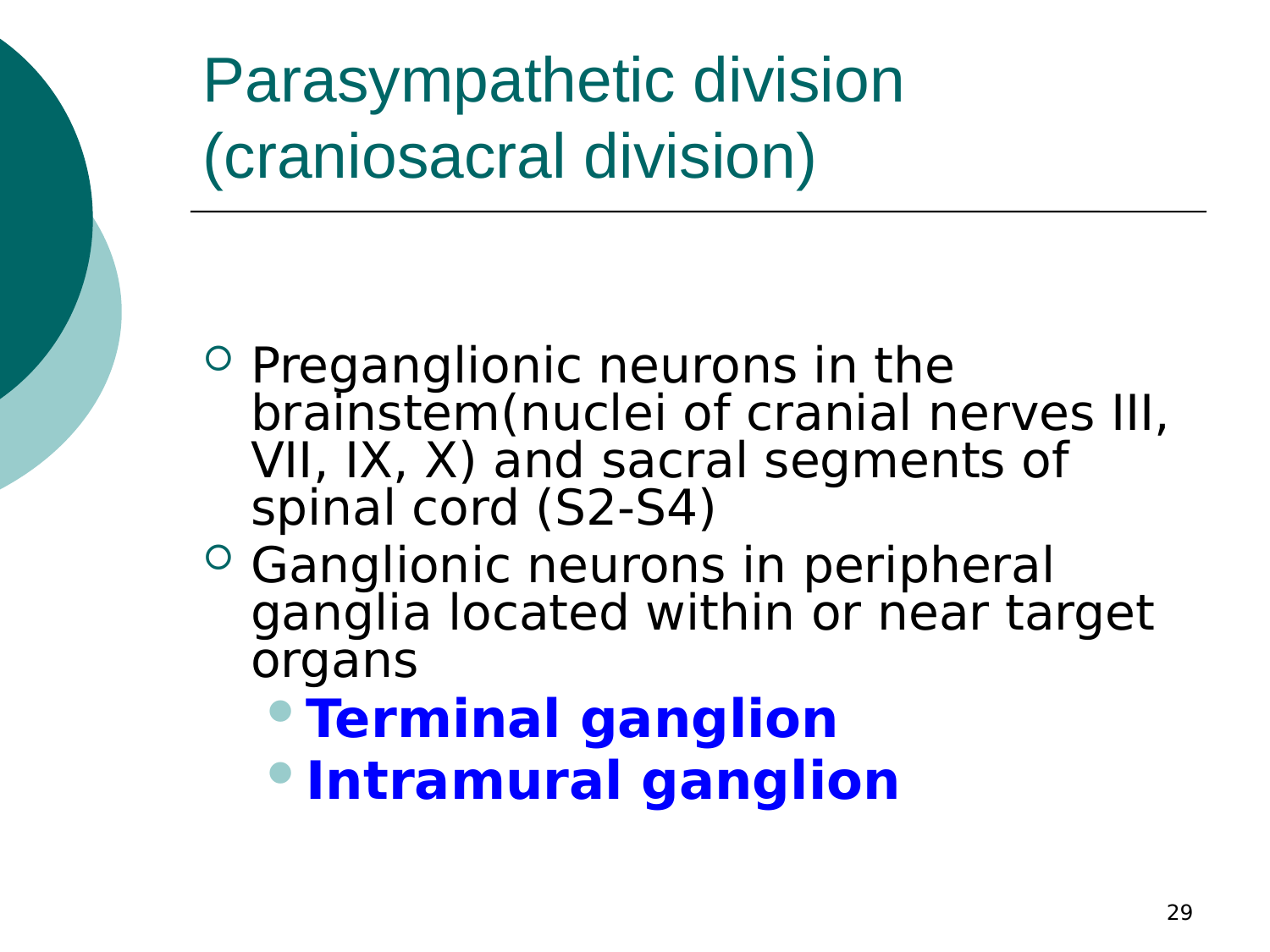

# Parasympathetic division (craniosacral division)
Preganglionic neurons in the brainstem(nuclei of cranial nerves III, VII, IX, X) and sacral segments of spinal cord (S2-S4)
Ganglionic neurons in peripheral ganglia located within or near target organs
Terminal ganglion
Intramural ganglion
29